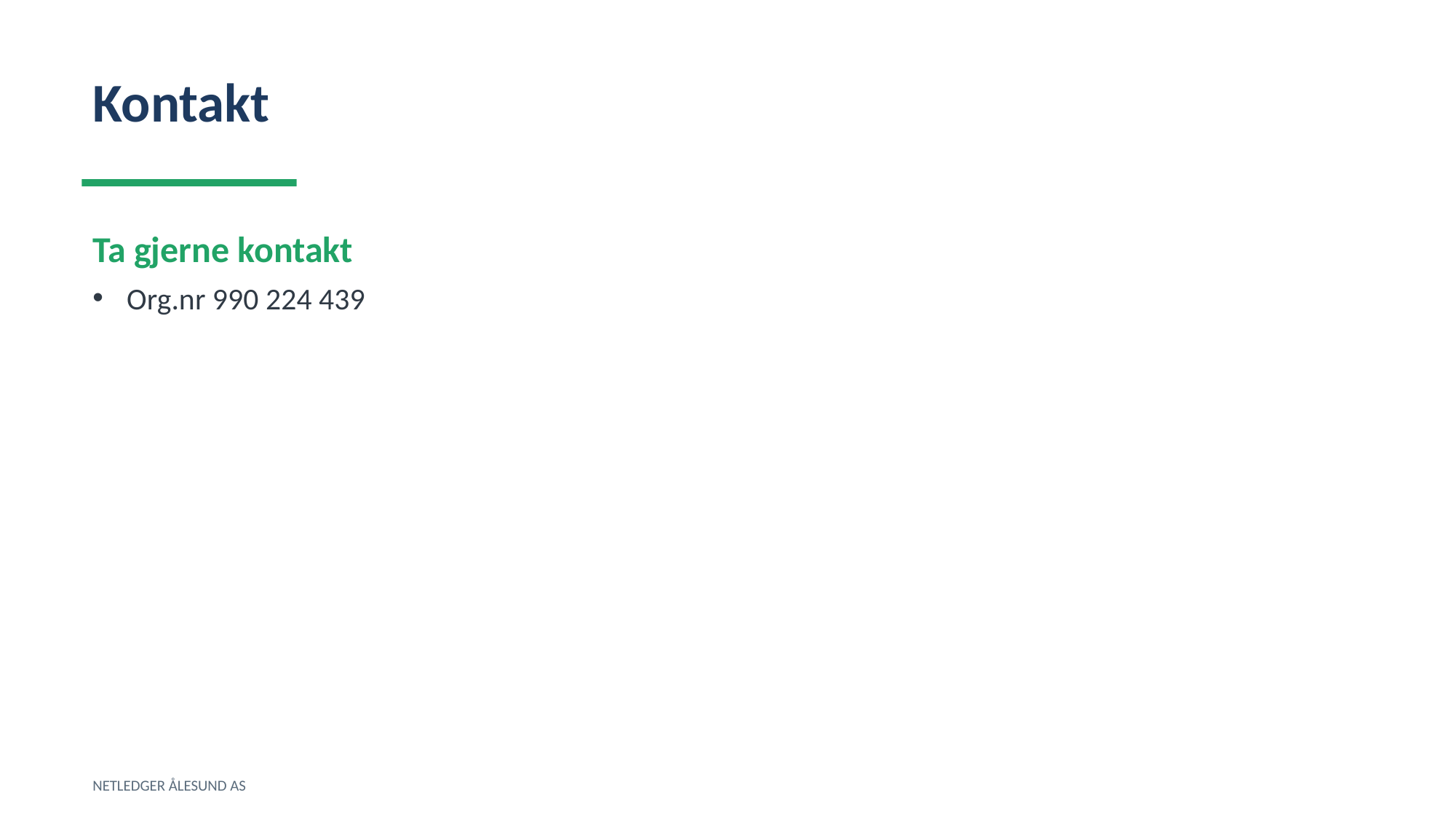

Kontakt

Ta gjerne kontakt
Org.nr 990 224 439
NETLEDGER ÅLESUND AS